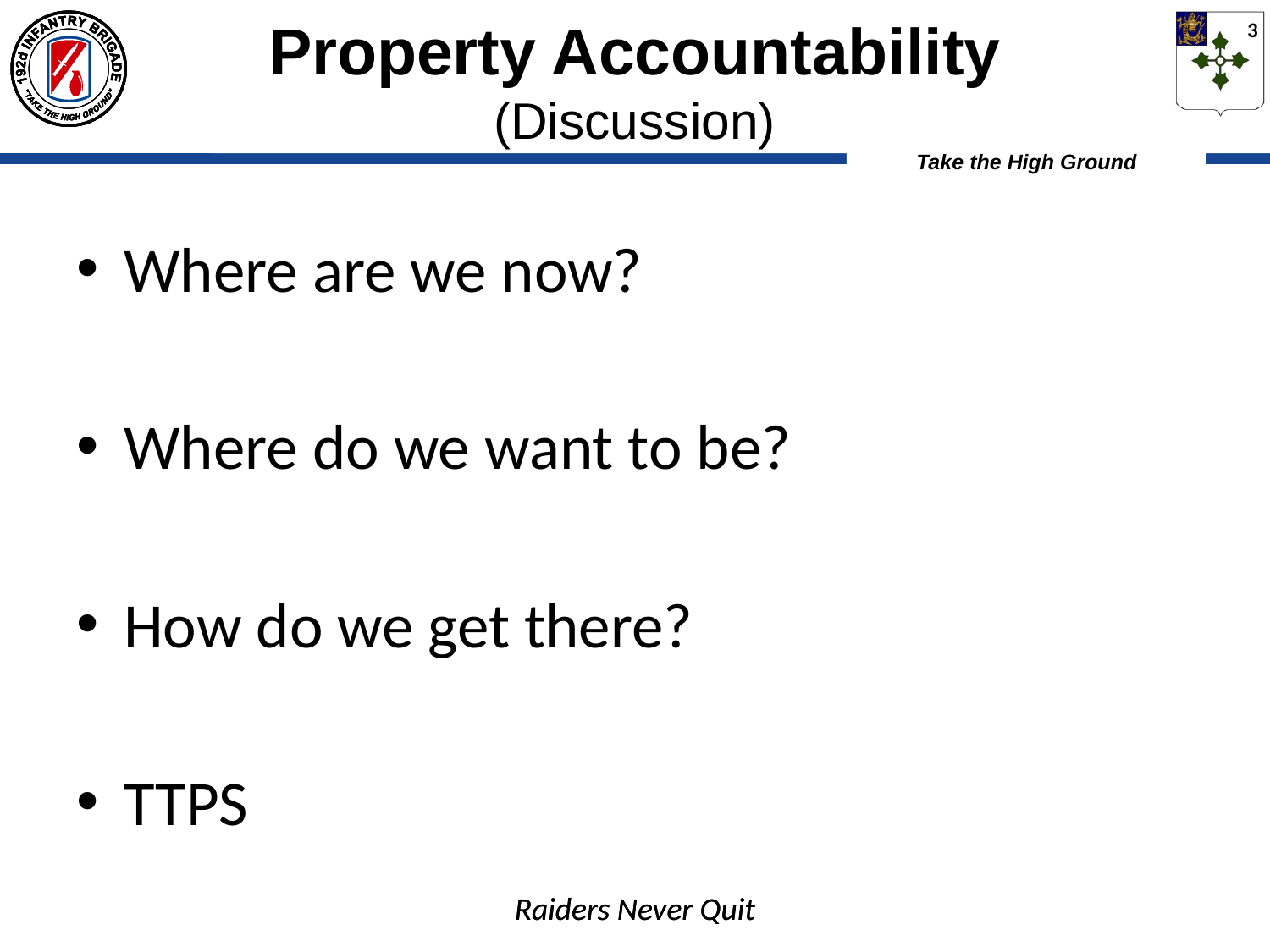

Property Accountability
(Discussion)
Where are we now?

Where do we want to be?

How do we get there?

TTPS